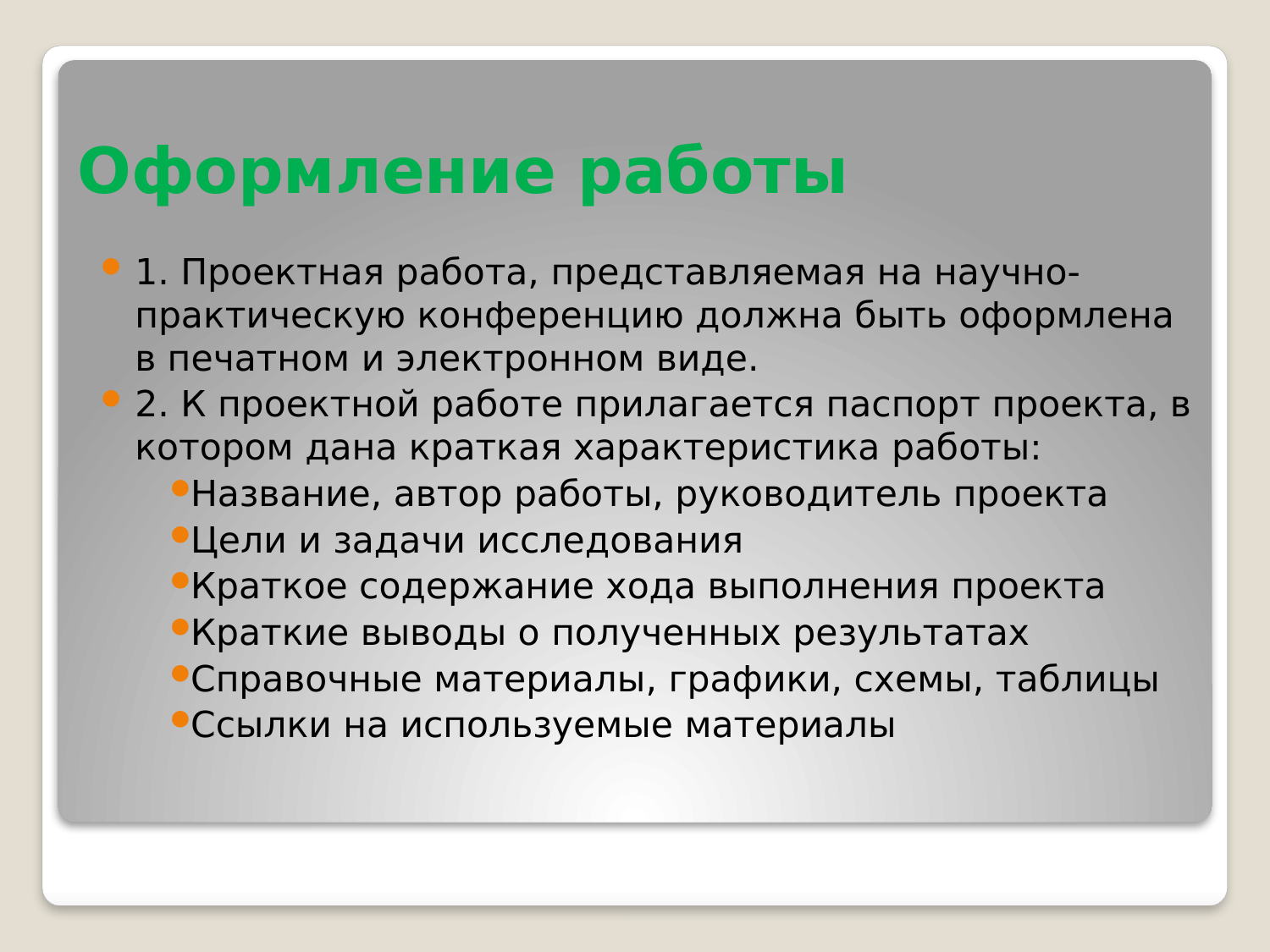

# Оформление работы
1. Проектная работа, представляемая на научно-практическую конференцию должна быть оформлена в печатном и электронном виде.
2. К проектной работе прилагается паспорт проекта, в котором дана краткая характеристика работы:
Название, автор работы, руководитель проекта
Цели и задачи исследования
Краткое содержание хода выполнения проекта
Краткие выводы о полученных результатах
Справочные материалы, графики, схемы, таблицы
Ссылки на используемые материалы